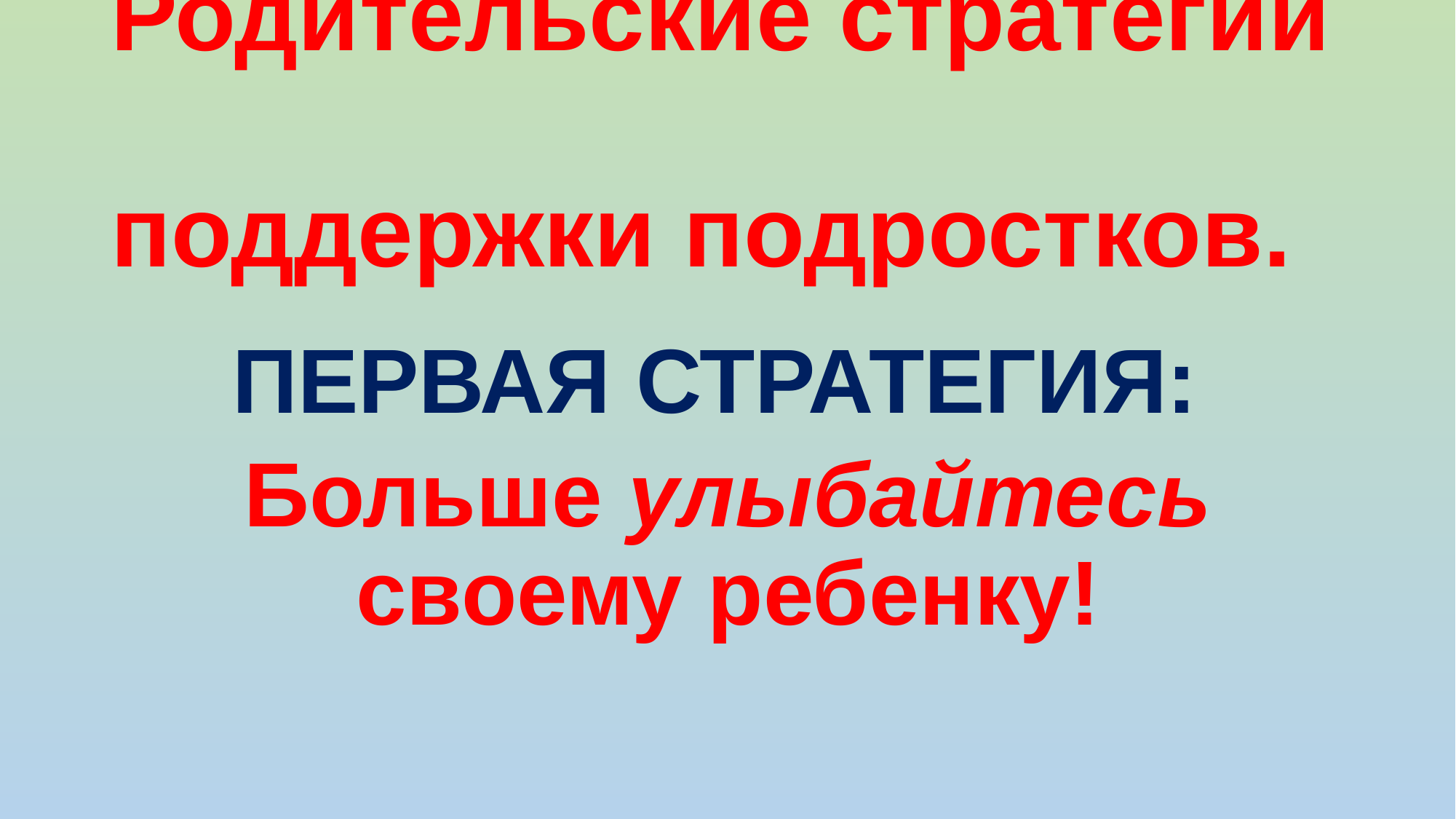

# Родительские стратегии поддержки подростков.
ПЕРВАЯ СТРАТЕГИЯ:
Больше улыбайтесь своему ребенку!